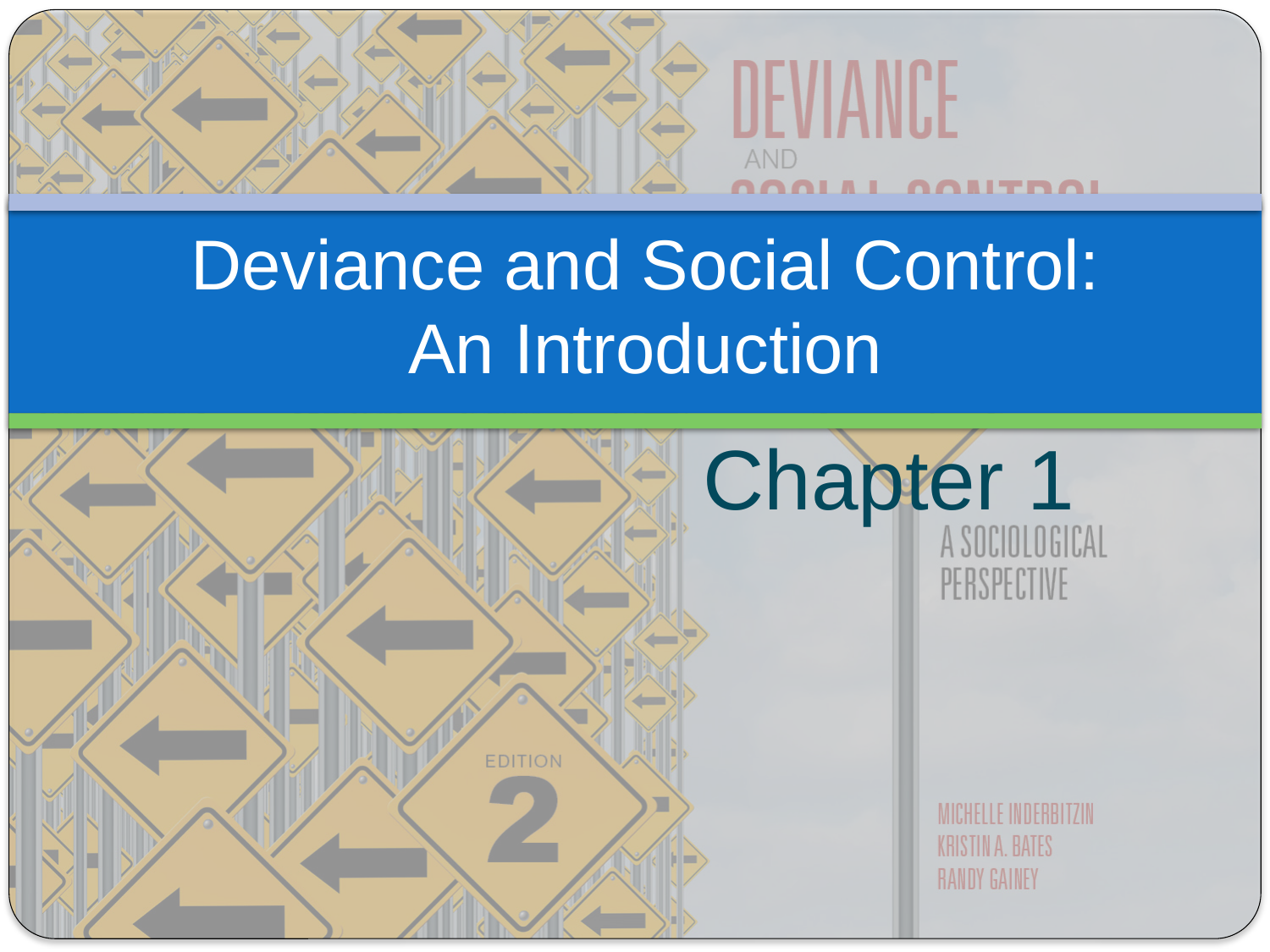

# Deviance and Social Control: An Introduction
Chapter 1